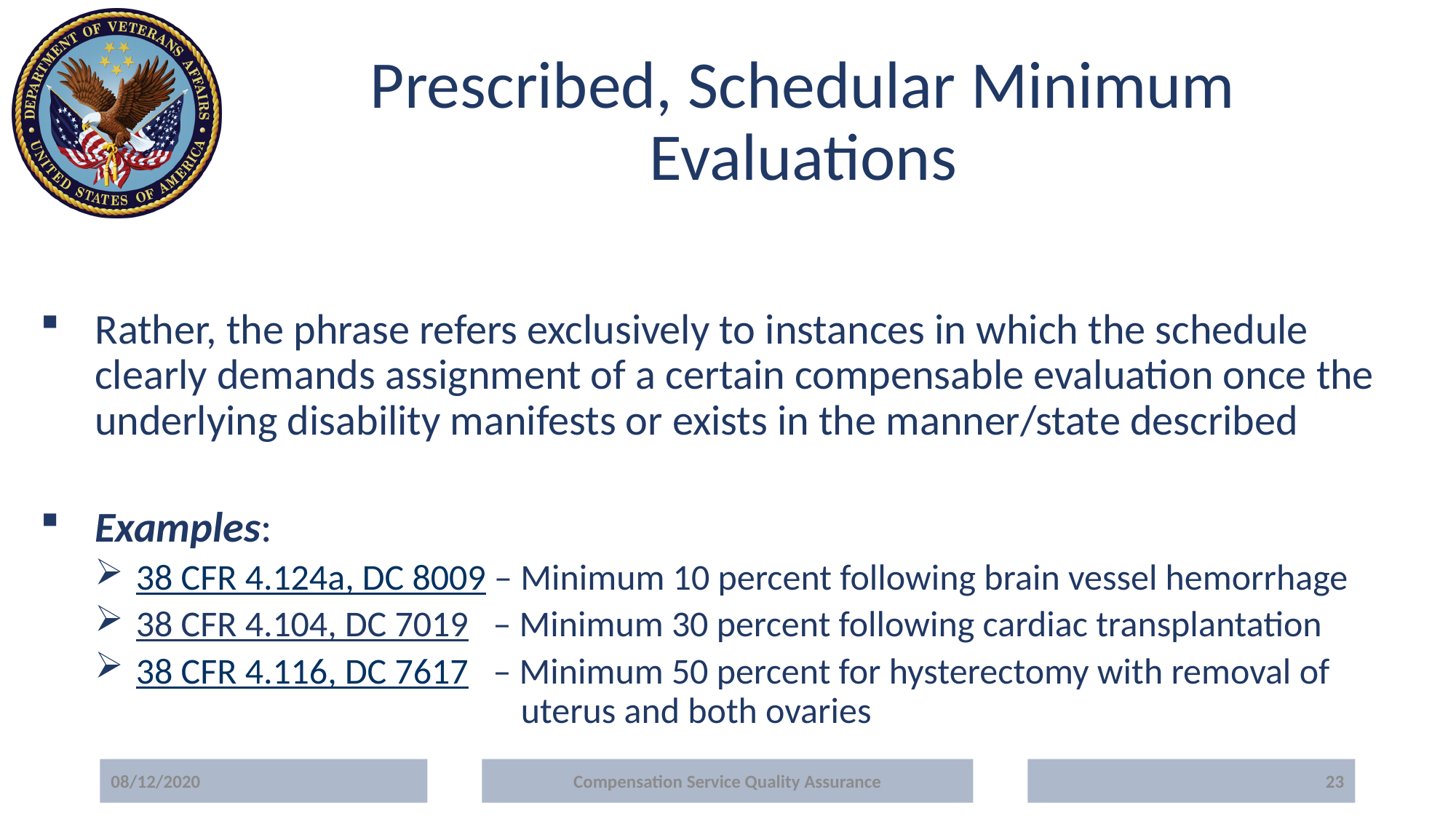

# Prescribed, Schedular Minimum Evaluations

Rather, the phrase refers exclusively to instances in which the schedule clearly demands assignment of a certain compensable evaluation once the underlying disability manifests or exists in the manner/state described
Examples:
38 CFR 4.124a, DC 8009 – Minimum 10 percent following brain vessel hemorrhage
38 CFR 4.104, DC 7019   – Minimum 30 percent following cardiac transplantation
38 CFR 4.116, DC 7617   – Minimum 50 percent for hysterectomy with removal of
                                               uterus and both ovaries

08/12/2020
Compensation Service Quality Assurance
23